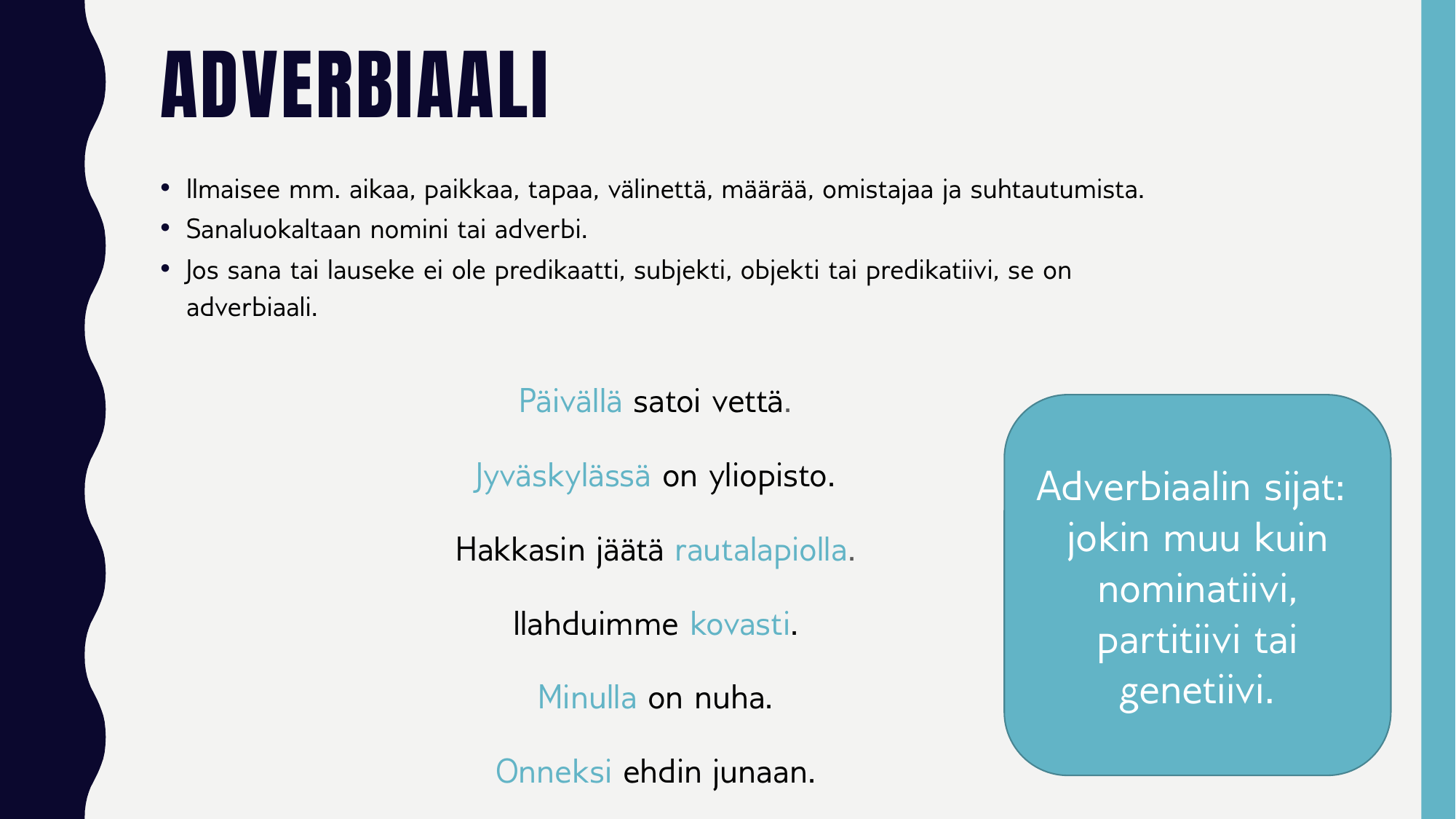

# adverbiaali
Ilmaisee mm. aikaa, paikkaa, tapaa, välinettä, määrää, omistajaa ja suhtautumista.
Sanaluokaltaan nomini tai adverbi.
Jos sana tai lauseke ei ole predikaatti, subjekti, objekti tai predikatiivi, se on adverbiaali.

Päivällä satoi vettä.
Jyväskylässä on yliopisto.
Hakkasin jäätä rautalapiolla.
Ilahduimme kovasti.
Minulla on nuha.
Onneksi ehdin junaan.

Adverbiaalin sijat:
jokin muu kuin nominatiivi, partitiivi tai genetiivi.